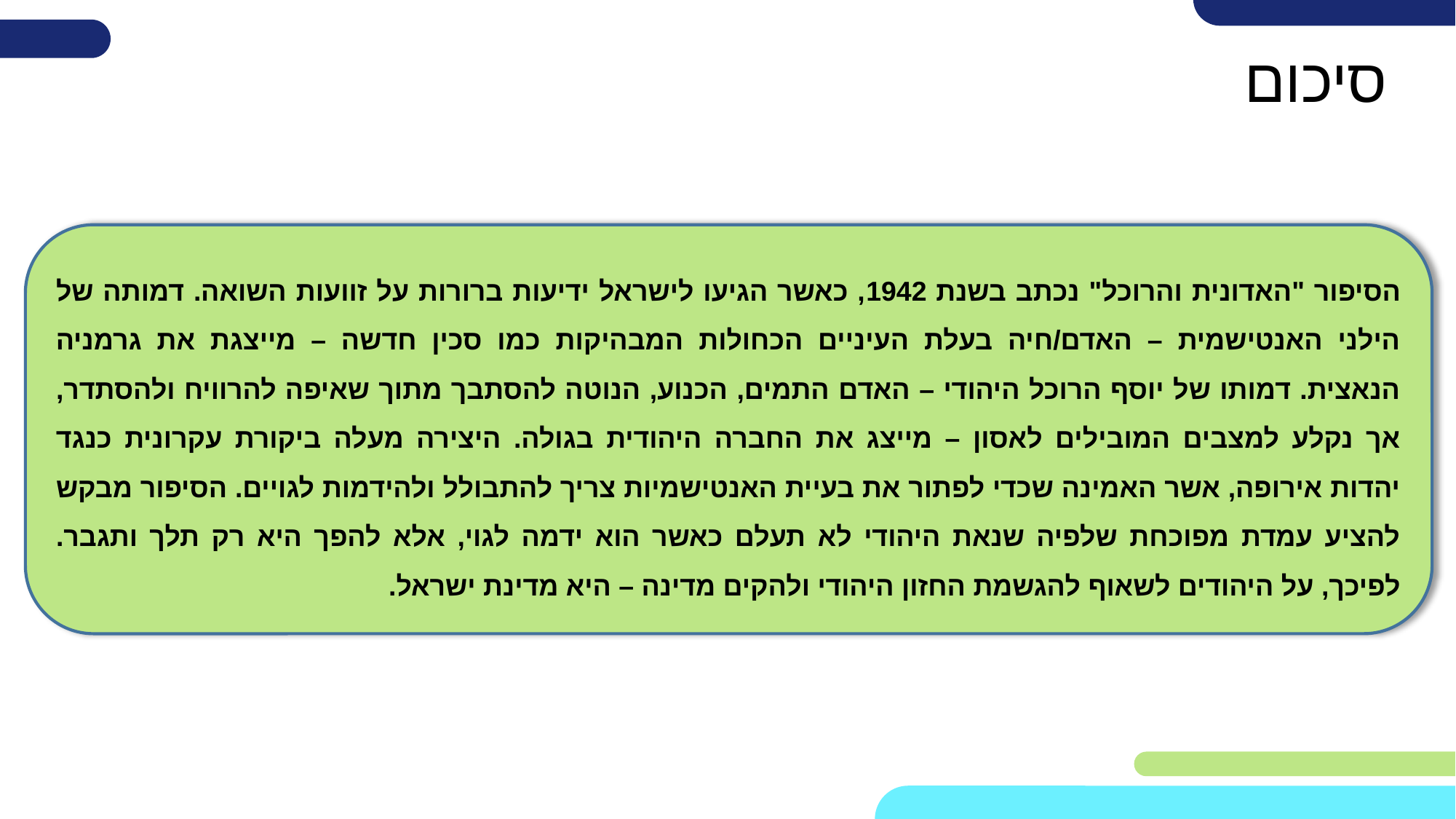

# סיכום
הסיפור "האדונית והרוכל" נכתב בשנת 1942, כאשר הגיעו לישראל ידיעות ברורות על זוועות השואה. דמותה של הילני האנטישמית – האדם/חיה בעלת העיניים הכחולות המבהיקות כמו סכין חדשה – מייצגת את גרמניה הנאצית. דמותו של יוסף הרוכל היהודי – האדם התמים, הכנוע, הנוטה להסתבך מתוך שאיפה להרוויח ולהסתדר, אך נקלע למצבים המובילים לאסון – מייצג את החברה היהודית בגולה. היצירה מעלה ביקורת עקרונית כנגד יהדות אירופה, אשר האמינה שכדי לפתור את בעיית האנטישמיות צריך להתבולל ולהידמות לגויים. הסיפור מבקש להציע עמדת מפוכחת שלפיה שנאת היהודי לא תעלם כאשר הוא ידמה לגוי, אלא להפך היא רק תלך ותגבר. לפיכך, על היהודים לשאוף להגשמת החזון היהודי ולהקים מדינה – היא מדינת ישראל.